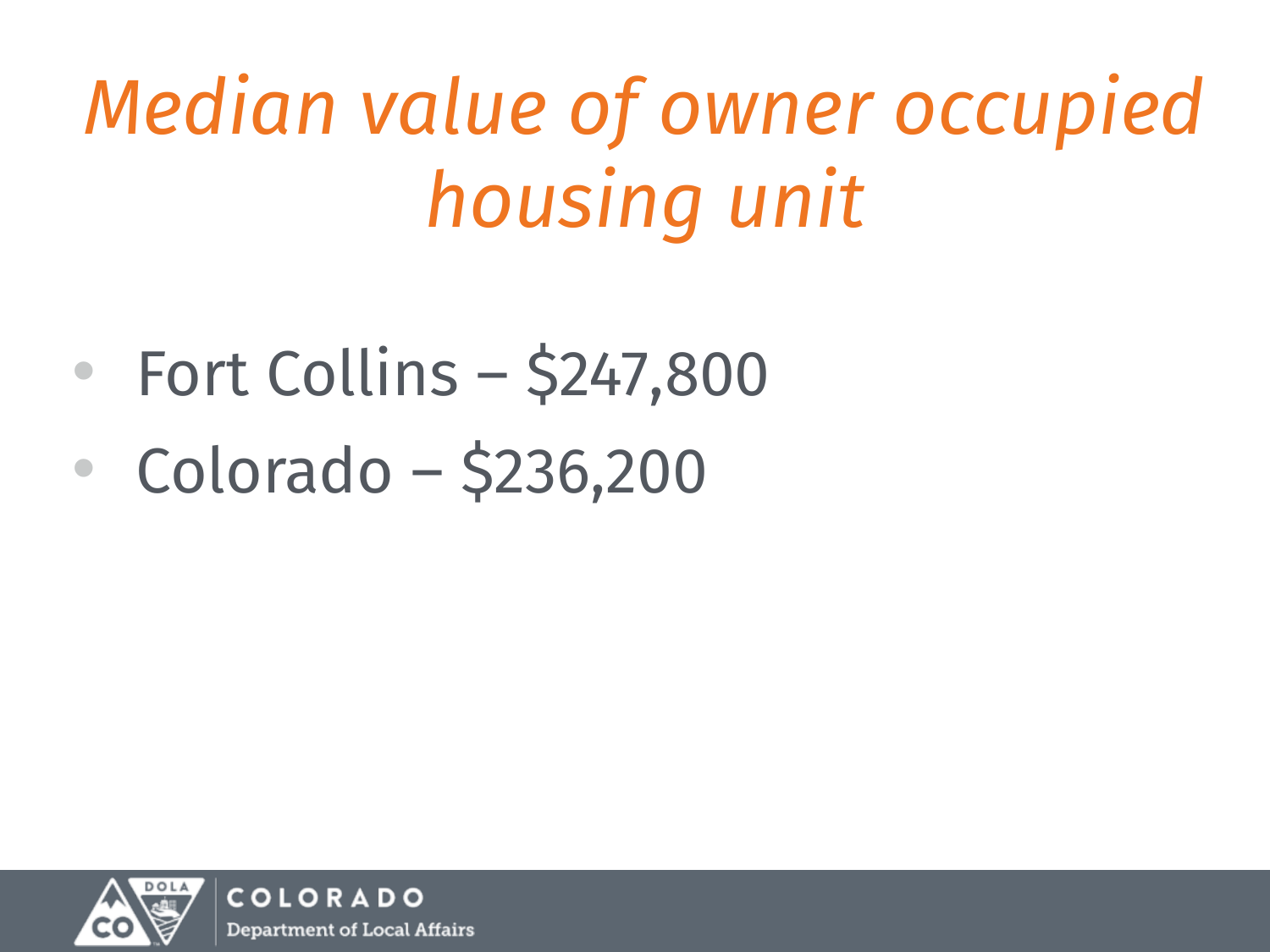

# Median value of owner occupied housing unit
Fort Collins – $247,800
Colorado – $236,200